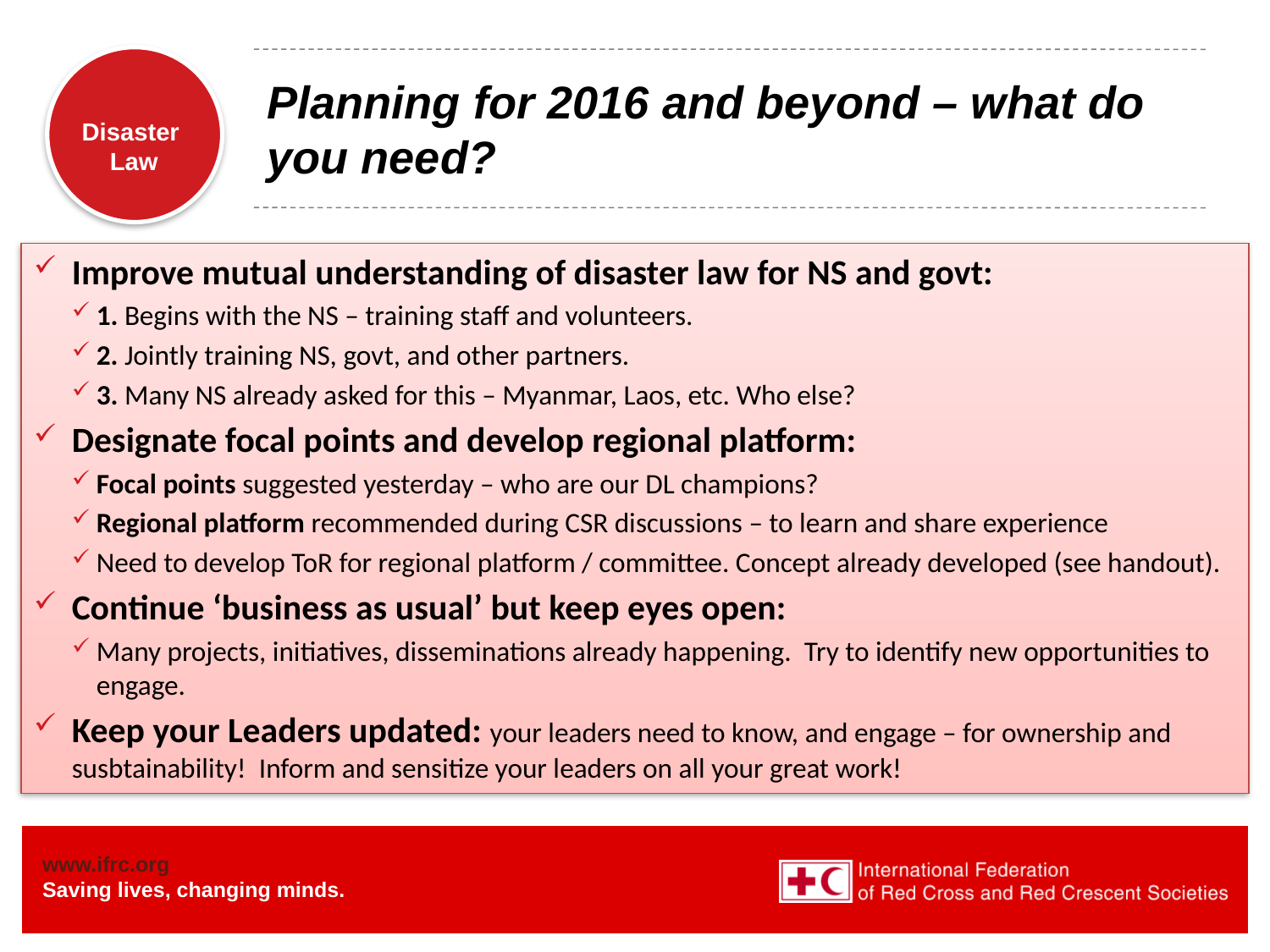

# Planning for 2016 and beyond – what do you need?
Improve mutual understanding of disaster law for NS and govt:
1. Begins with the NS – training staff and volunteers.
2. Jointly training NS, govt, and other partners.
3. Many NS already asked for this – Myanmar, Laos, etc. Who else?
Designate focal points and develop regional platform:
Focal points suggested yesterday – who are our DL champions?
Regional platform recommended during CSR discussions – to learn and share experience
Need to develop ToR for regional platform / committee. Concept already developed (see handout).
Continue ‘business as usual’ but keep eyes open:
Many projects, initiatives, disseminations already happening.  Try to identify new opportunities to engage.
Keep your Leaders updated: your leaders need to know, and engage – for ownership and susbtainability!  Inform and sensitize your leaders on all your great work!